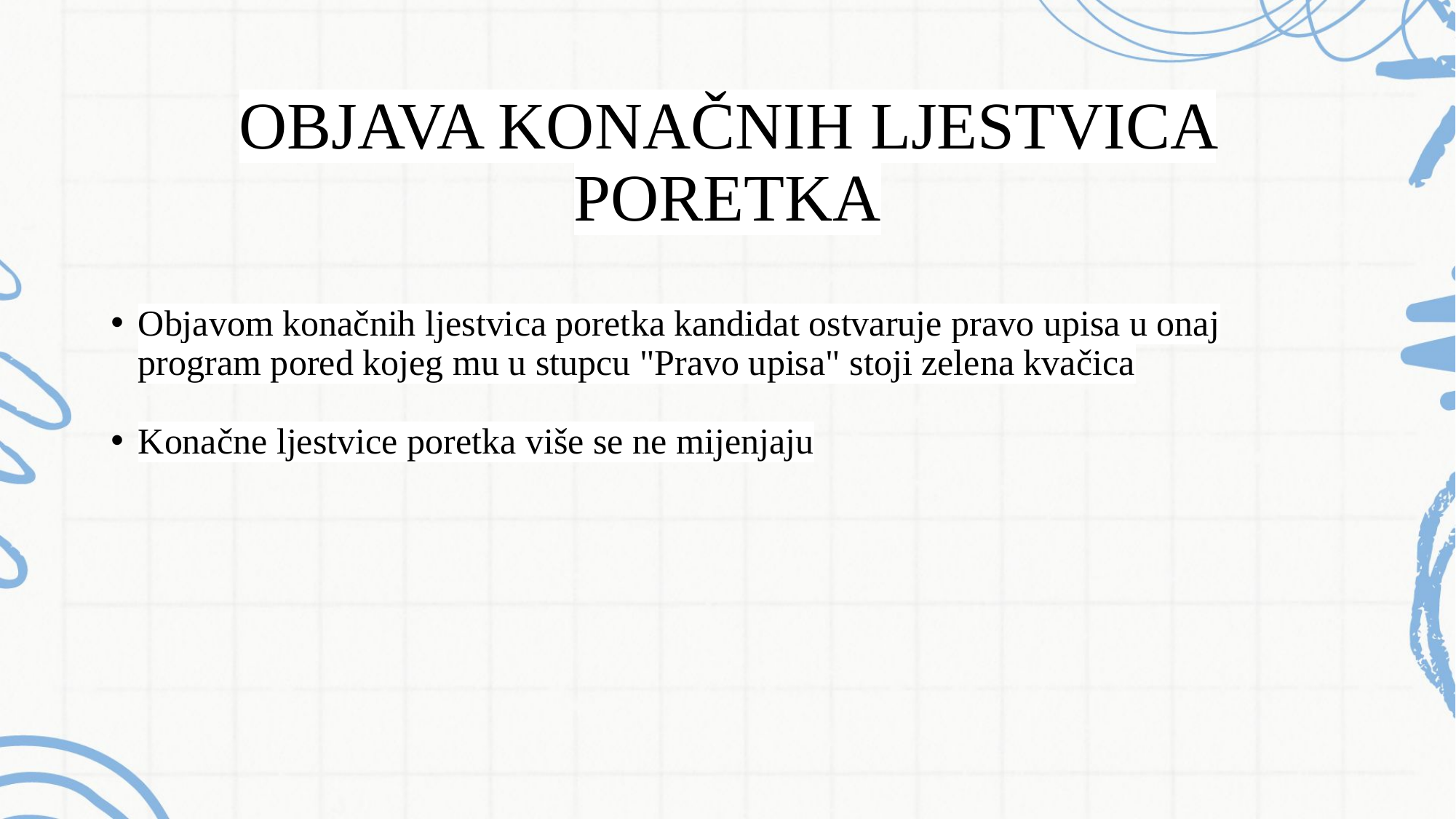

# OBJAVA KONAČNIH LJESTVICA PORETKA
Objavom konačnih ljestvica poretka kandidat ostvaruje pravo upisa u onaj program pored kojeg mu u stupcu "Pravo upisa" stoji zelena kvačica

Konačne ljestvice poretka više se ne mijenjaju